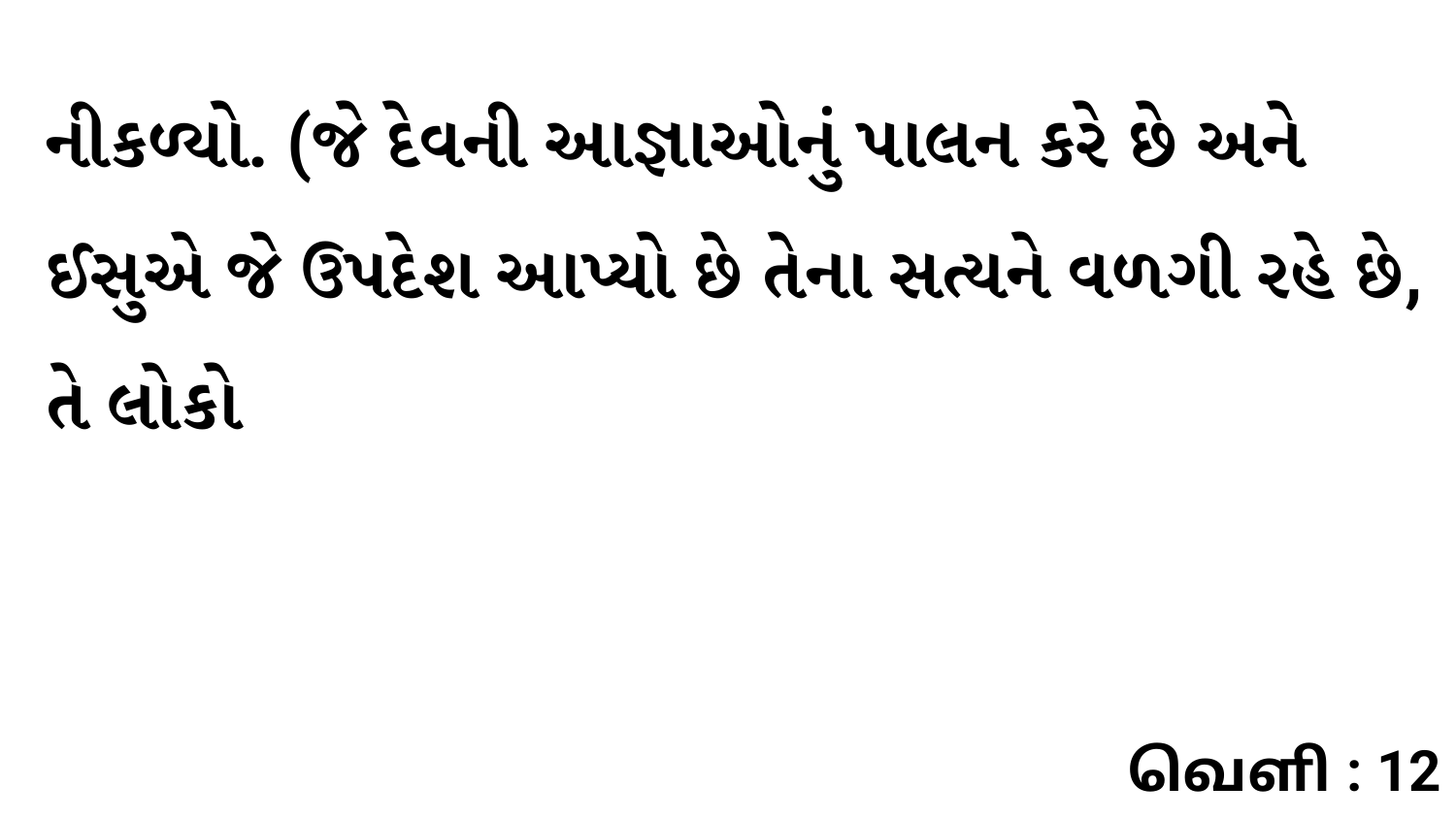

નીકળ્યો. (જે દેવની આજ્ઞાઓનું પાલન કરે છે અને ઈસુએ જે ઉપદેશ આપ્યો છે તેના સત્યને વળગી રહે છે, તે લોકો
வெளி : 12